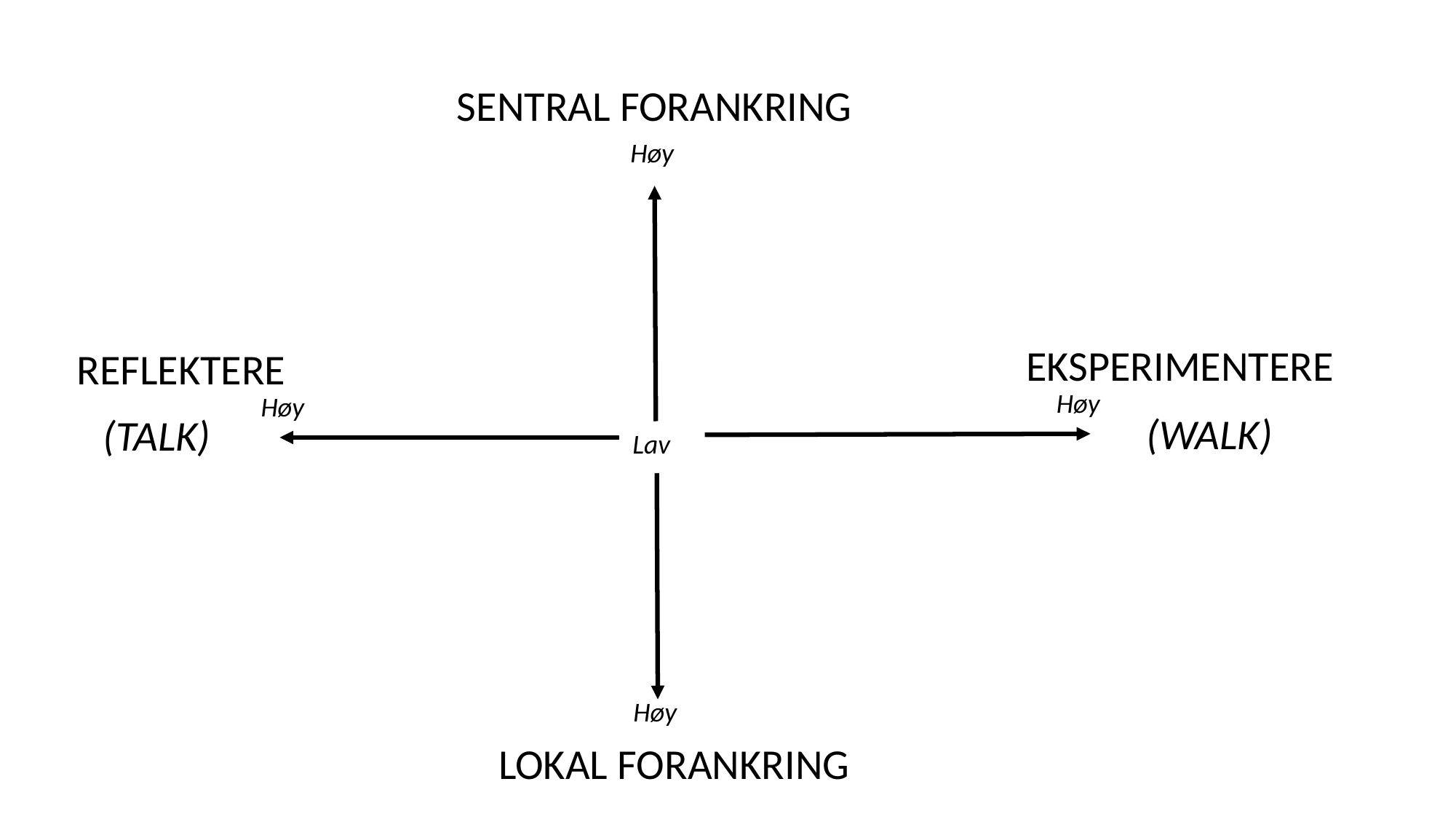

SENTRAL FORANKRING

Høy
EKSPERIMENTERE
REFLEKTERE
Høy
Høy
(WALK)
(TALK)
Lav
Høy
LOKAL FORANKRING